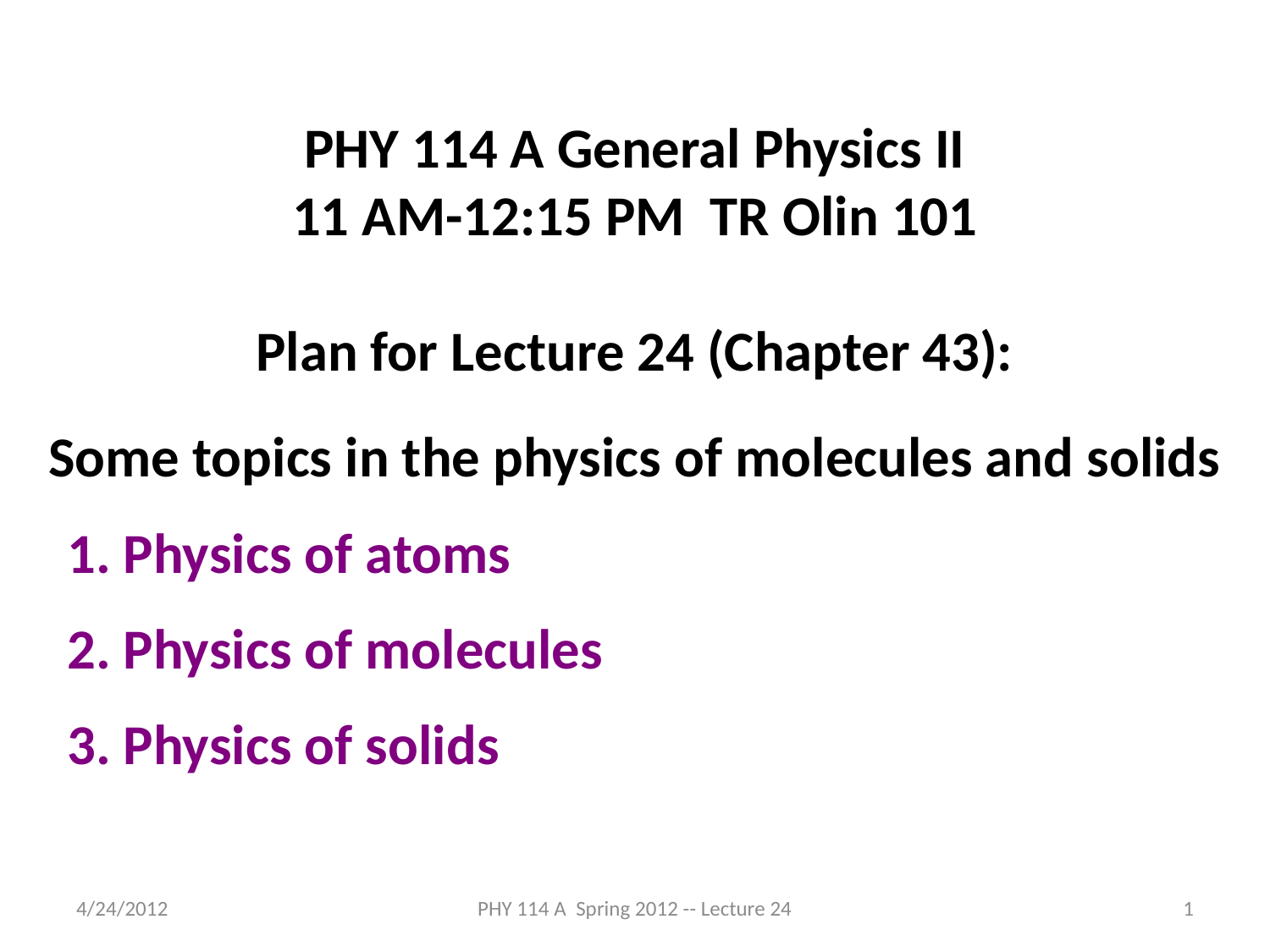

PHY 114 A General Physics II
11 AM-12:15 PM  TR Olin 101

Plan for Lecture 24 (Chapter 43):

Some topics in the physics of molecules and solids
 Physics of atoms
 Physics of molecules
 Physics of solids
4/24/2012
PHY 114 A  Spring 2012 -- Lecture 24
1